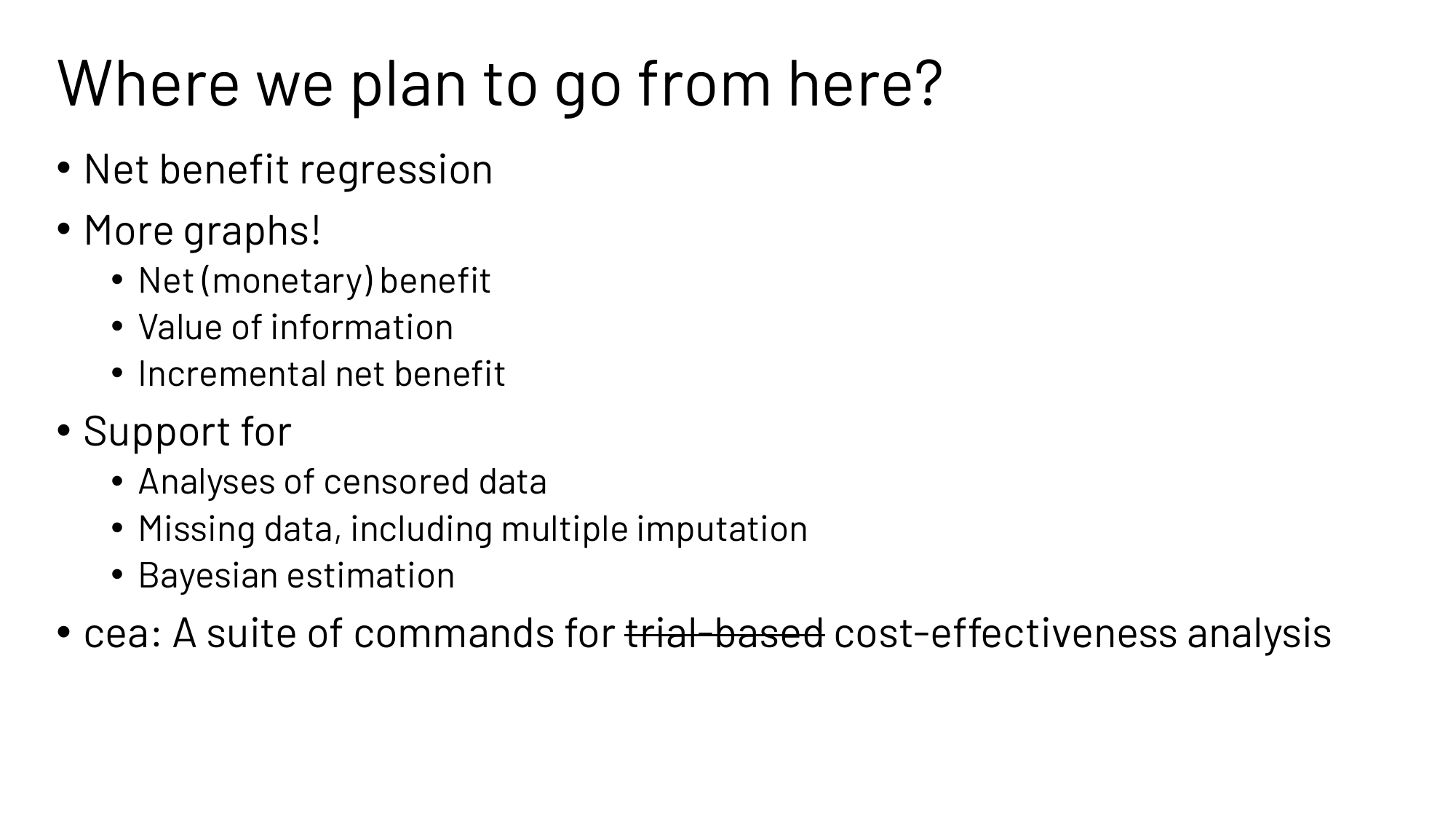

# Where we plan to go from here?
Net benefit regression
More graphs!
Net (monetary) benefit
Value of information
Incremental net benefit
Support for
Analyses of censored data
Missing data, including multiple imputation
Bayesian estimation
cea: A suite of commands for trial-based cost-effectiveness analysis